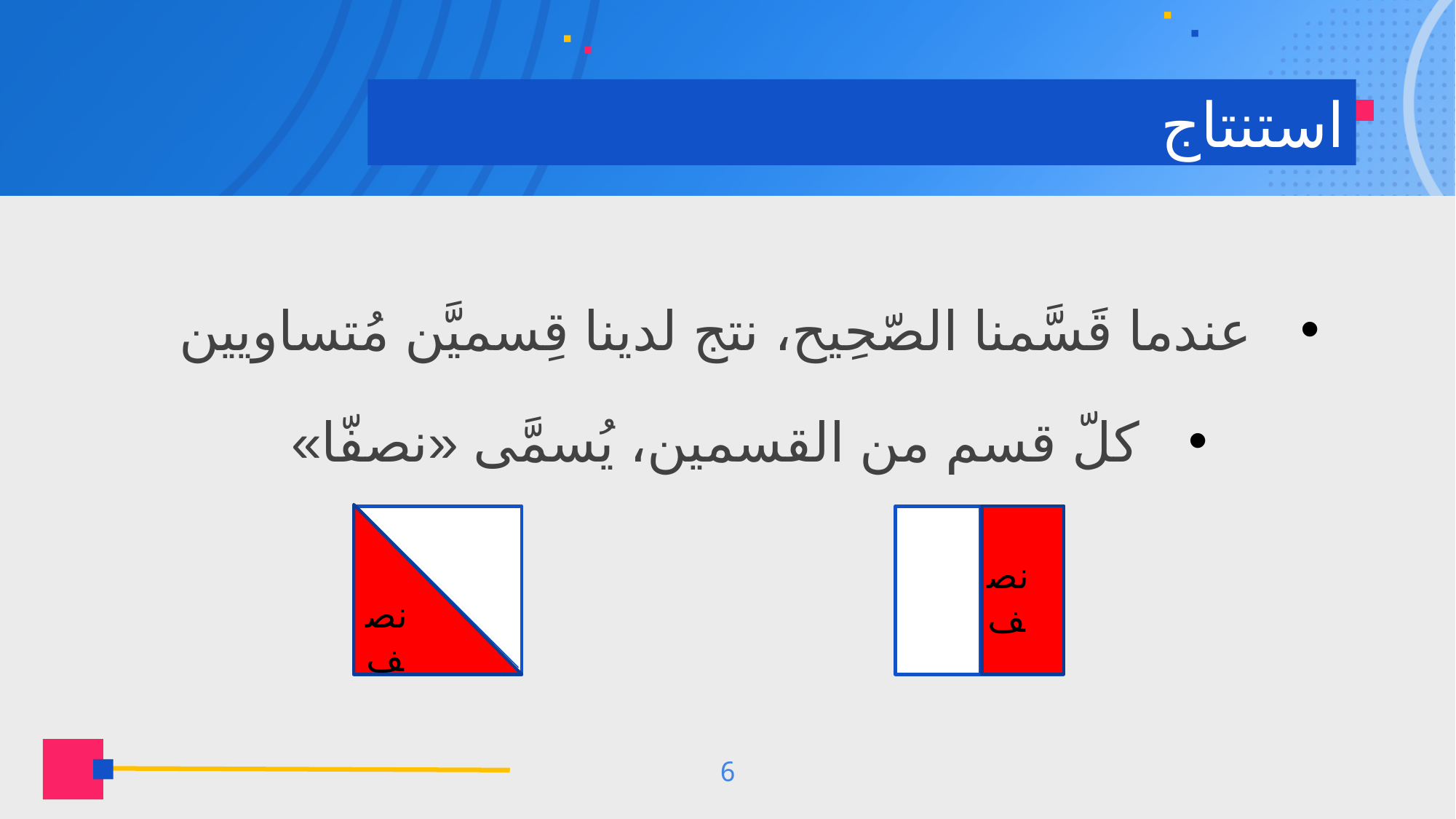

# استنتاج

عندما قَسَّمنا الصّحِيح، نتج لدينا قِسميَّن مُتساويين
كلّ قسم من القسمين، يُسمَّى «نصفّا»

نصف

نصف